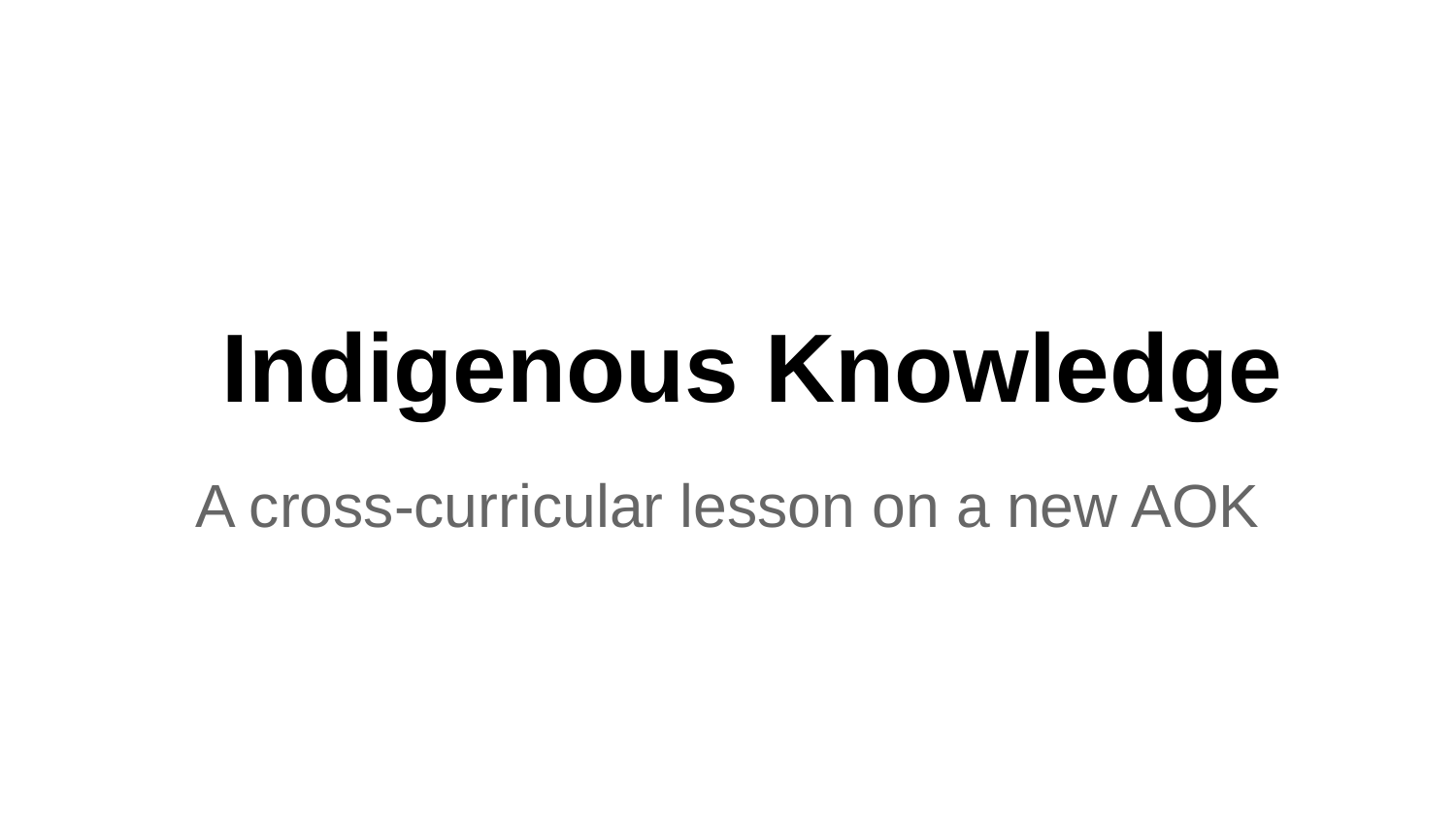

# Indigenous Knowledge
A cross-curricular lesson on a new AOK